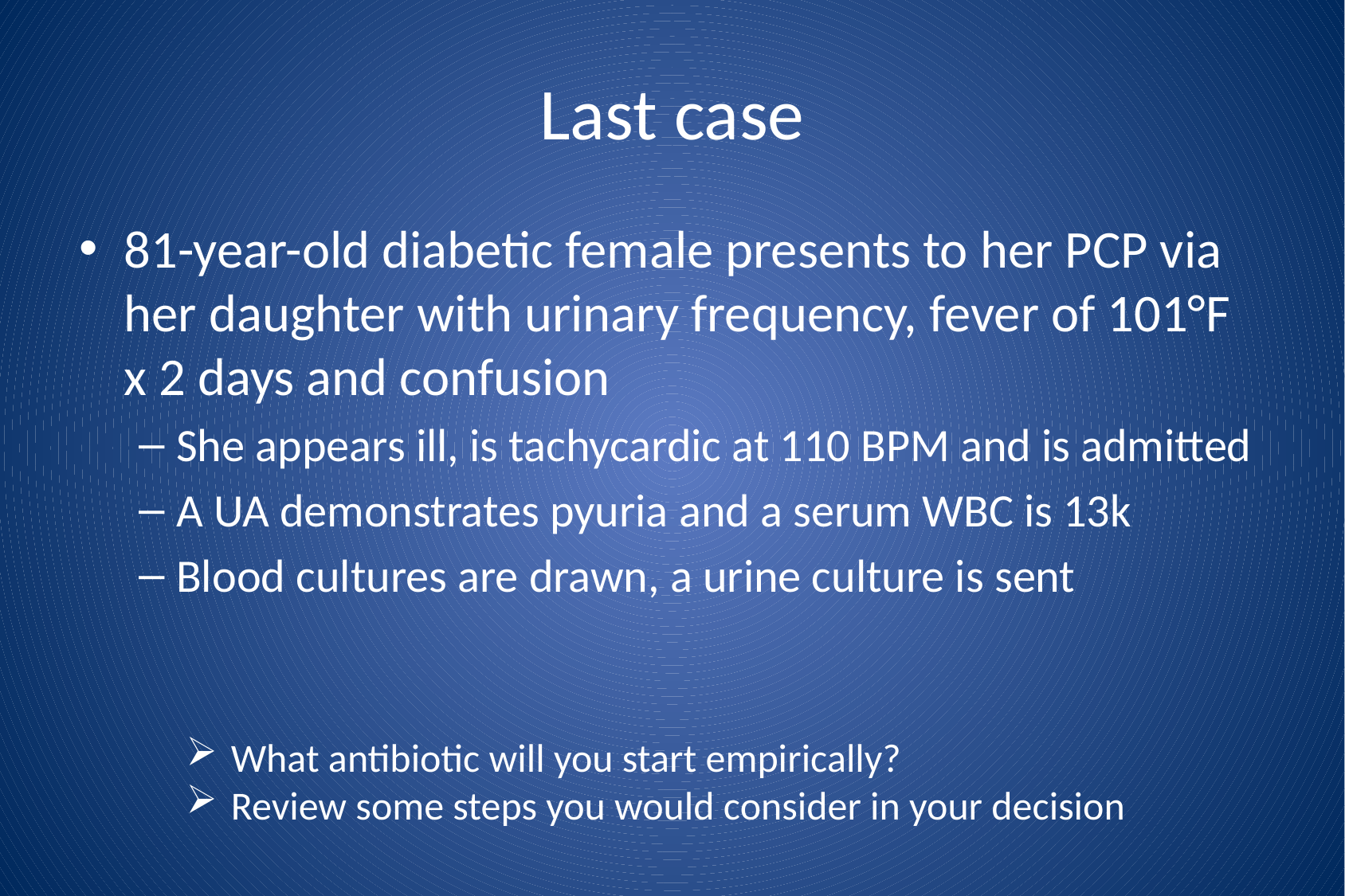

# Last case
81-year-old diabetic female presents to her PCP via her daughter with urinary frequency, fever of 101°F x 2 days and confusion
She appears ill, is tachycardic at 110 BPM and is admitted
A UA demonstrates pyuria and a serum WBC is 13k
Blood cultures are drawn, a urine culture is sent
What antibiotic will you start empirically?
Review some steps you would consider in your decision